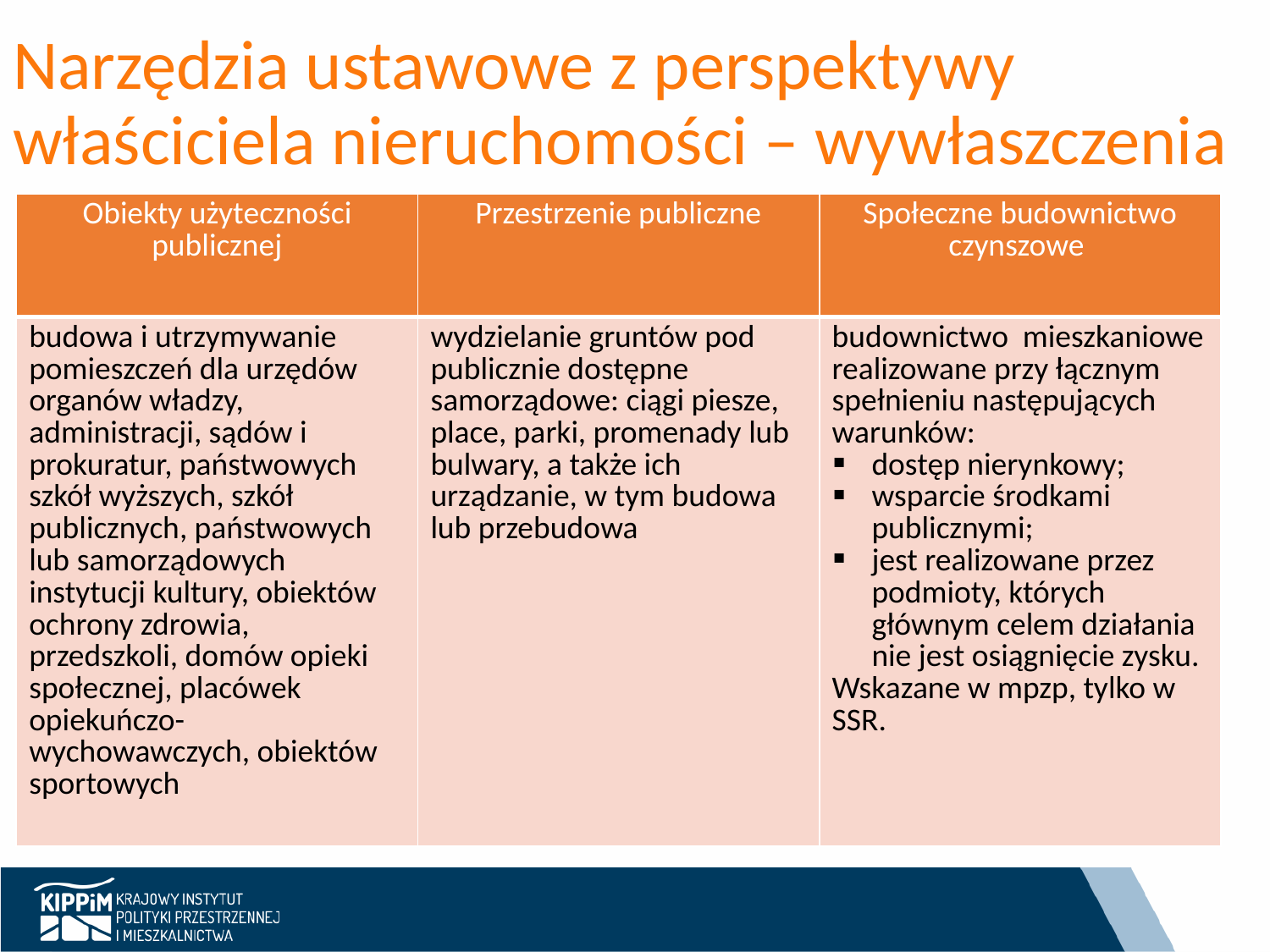

# Narzędzia ustawowe z perspektywy właściciela nieruchomości – wywłaszczenia
| Obiekty użyteczności publicznej | Przestrzenie publiczne | Społeczne budownictwo czynszowe |
| --- | --- | --- |
| budowa i utrzymywanie pomieszczeń dla urzędów organów władzy, administracji, sądów i prokuratur, państwowych szkół wyższych, szkół publicznych, państwowych lub samorządowych instytucji kultury, obiektów ochrony zdrowia, przedszkoli, domów opieki społecznej, placówek opiekuńczo-wychowawczych, obiektów sportowych | wydzielanie gruntów pod publicznie dostępne samorządowe: ciągi piesze, place, parki, promenady lub bulwary, a także ich urządzanie, w tym budowa lub przebudowa | budownictwo mieszkaniowe realizowane przy łącznym spełnieniu następujących warunków: dostęp nierynkowy; wsparcie środkami publicznymi; jest realizowane przez podmioty, których głównym celem działania nie jest osiągnięcie zysku. Wskazane w mpzp, tylko w SSR. |